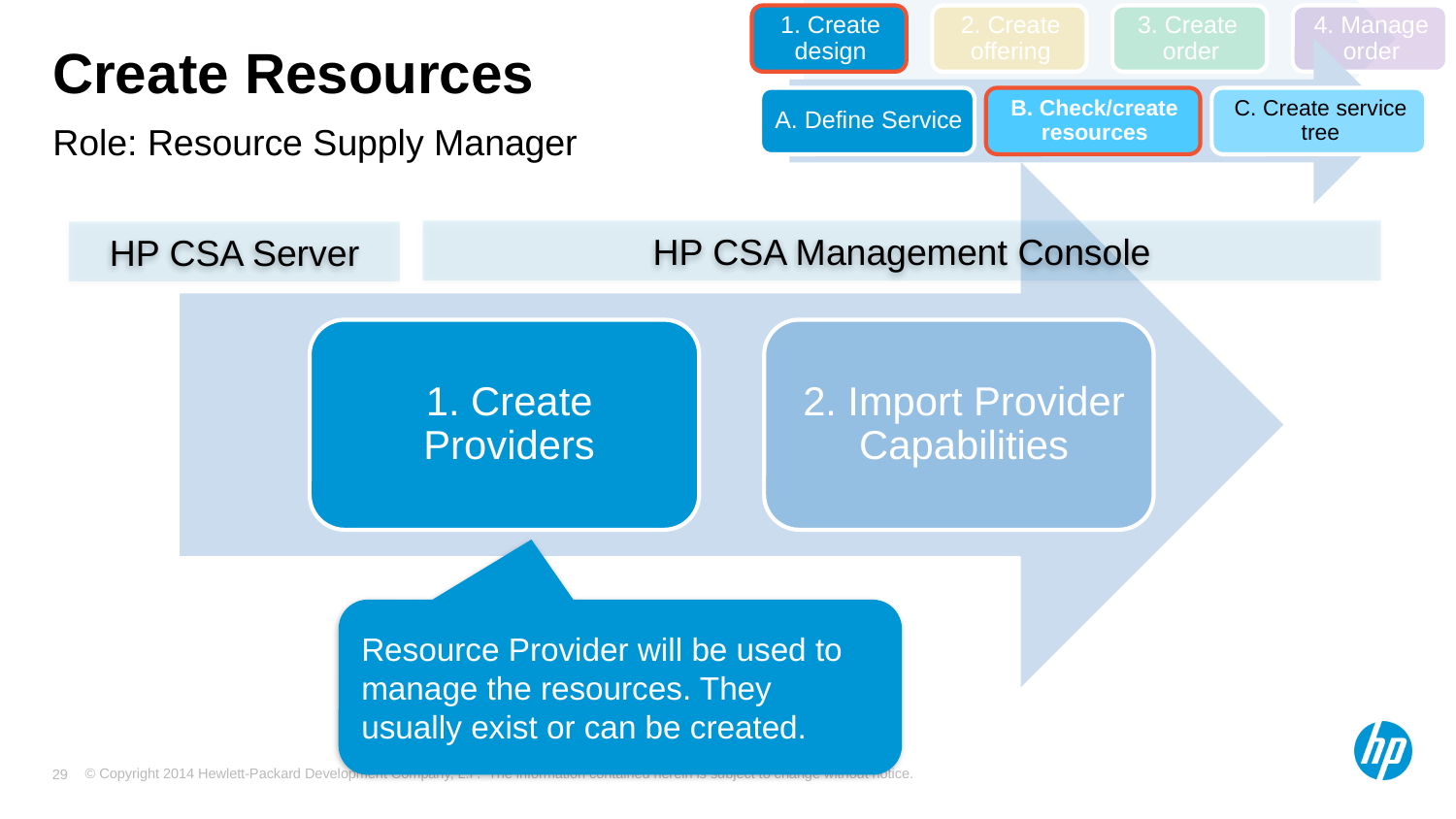

1. Create design
2. Create offering
3. Create  order
4. Manage order
# Create Resources
A. Define Service
B. Check/create resources
C. Create service tree
Role: Resource Supply Manager
1. Create Providers
2. Import Provider Capabilities
HP CSA Management Console
HP CSA Server
Resource Provider will be used to manage the resources. They usually exist or can be created.